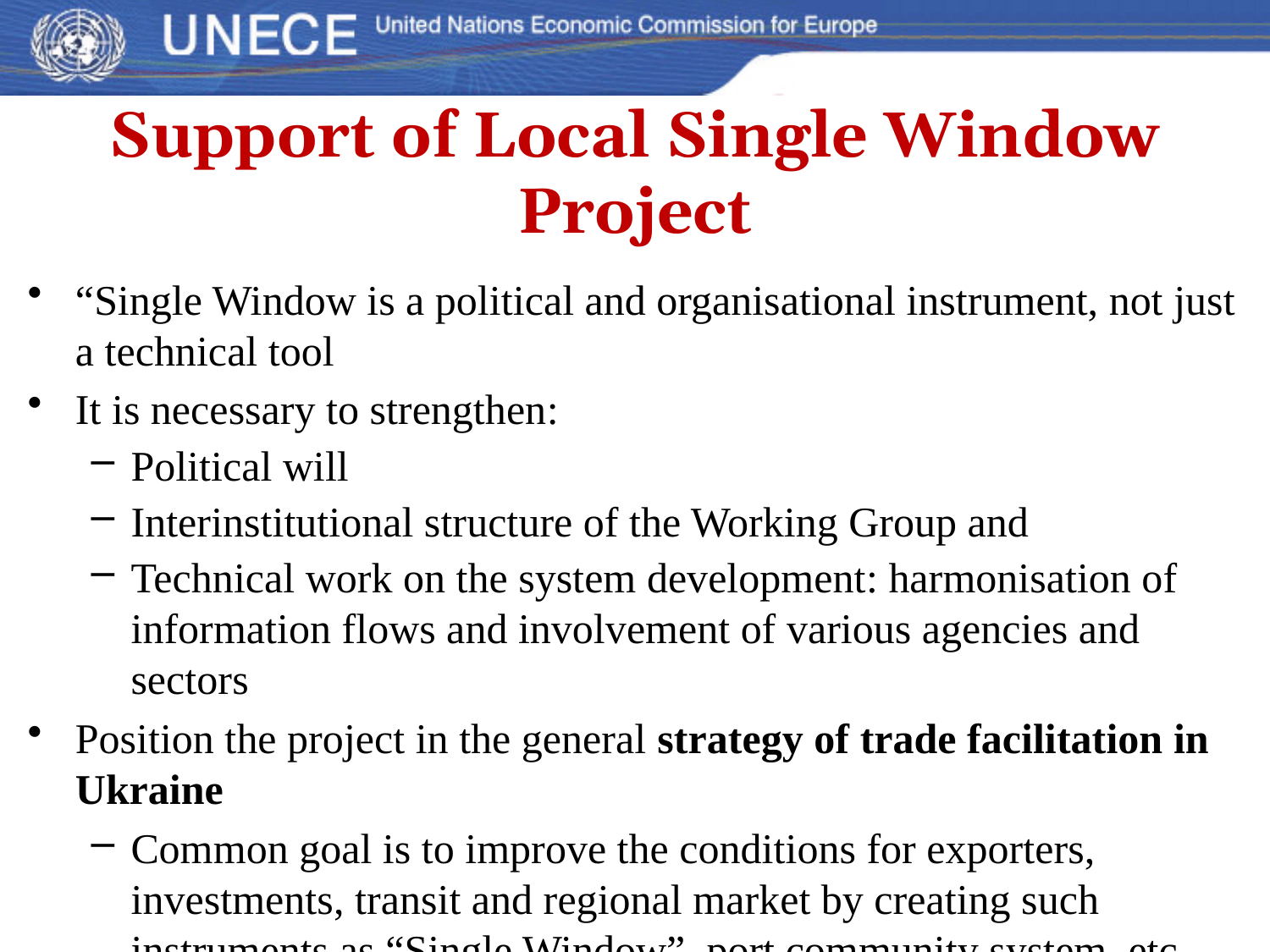

# Support of Local Single Window Project
“Single Window is a political and organisational instrument, not just a technical tool
It is necessary to strengthen:
Political will
Interinstitutional structure of the Working Group and
Technical work on the system development: harmonisation of information flows and involvement of various agencies and sectors
Position the project in the general strategy of trade facilitation in Ukraine
Common goal is to improve the conditions for exporters, investments, transit and regional market by creating such instruments as “Single Window”, port community system, etc.